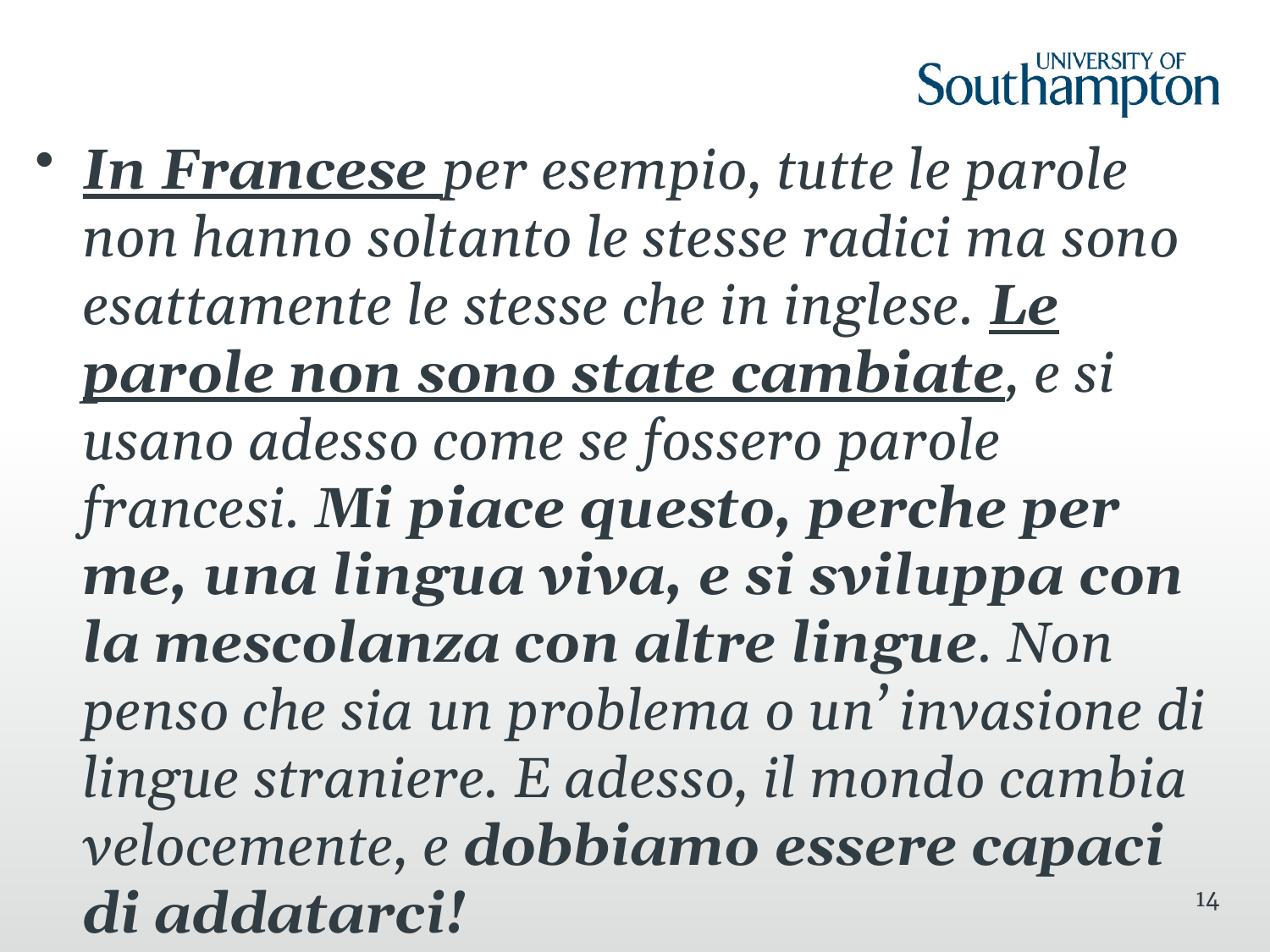

In Francese per esempio, tutte le parole non hanno soltanto le stesse radici ma sono esattamente le stesse che in inglese. Le parole non sono state cambiate, e si usano adesso come se fossero parole francesi. Mi piace questo, perche per me, una lingua viva, e si sviluppa con la mescolanza con altre lingue. Non penso che sia un problema o un’ invasione di lingue straniere. E adesso, il mondo cambia velocemente, e dobbiamo essere capaci di addatarci!
14